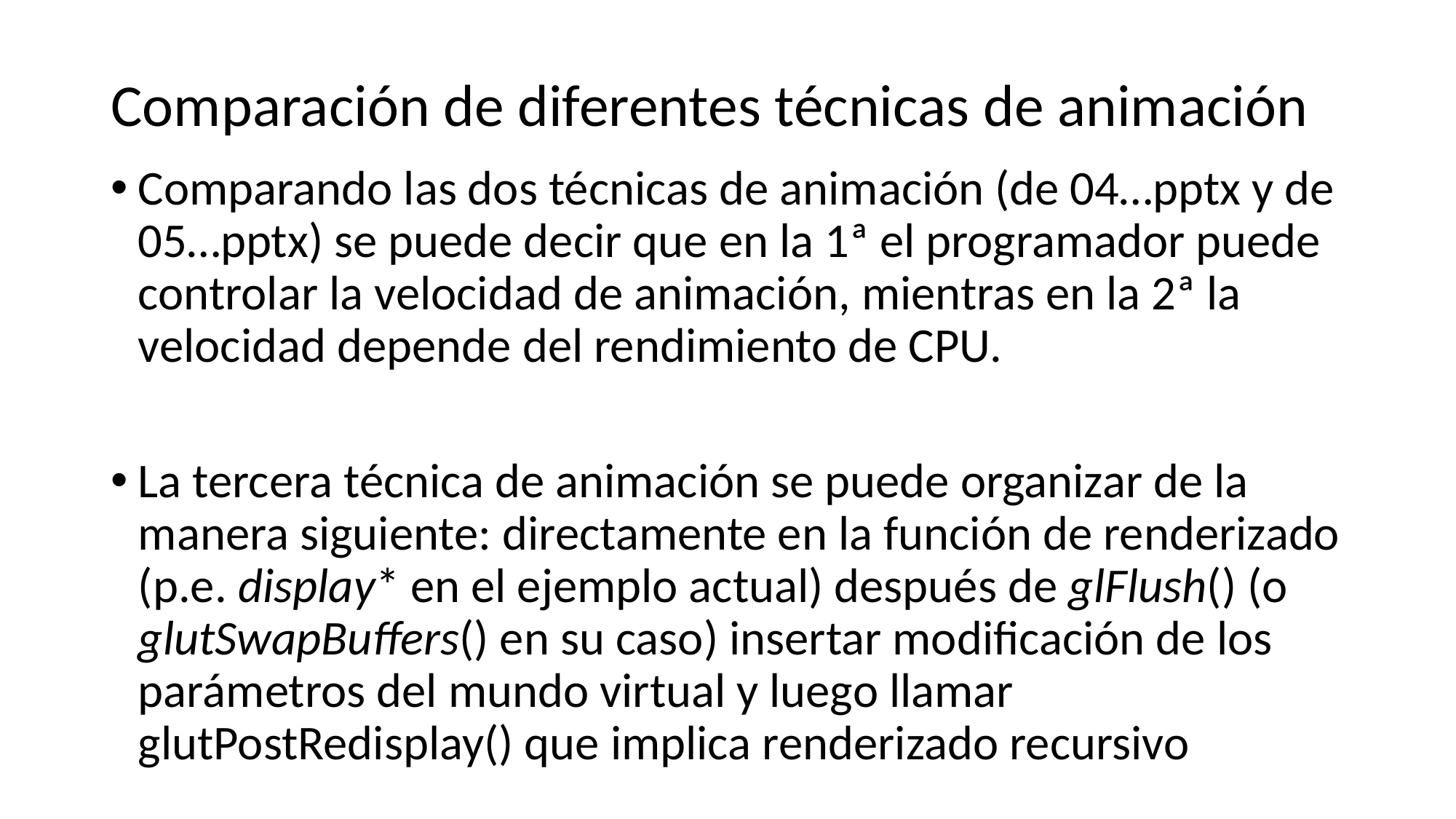

# Comparación de diferentes técnicas de animación
Comparando las dos técnicas de animación (de 04…pptx y de 05…pptx) se puede decir que en la 1ª el programador puede controlar la velocidad de animación, mientras en la 2ª la velocidad depende del rendimiento de CPU.

La tercera técnica de animación se puede organizar de la manera siguiente: directamente en la función de renderizado (p.e. display* en el ejemplo actual) después de glFlush() (o glutSwapBuffers() en su caso) insertar modificación de los parámetros del mundo virtual y luego llamar glutPostRedisplay() que implica renderizado recursivo